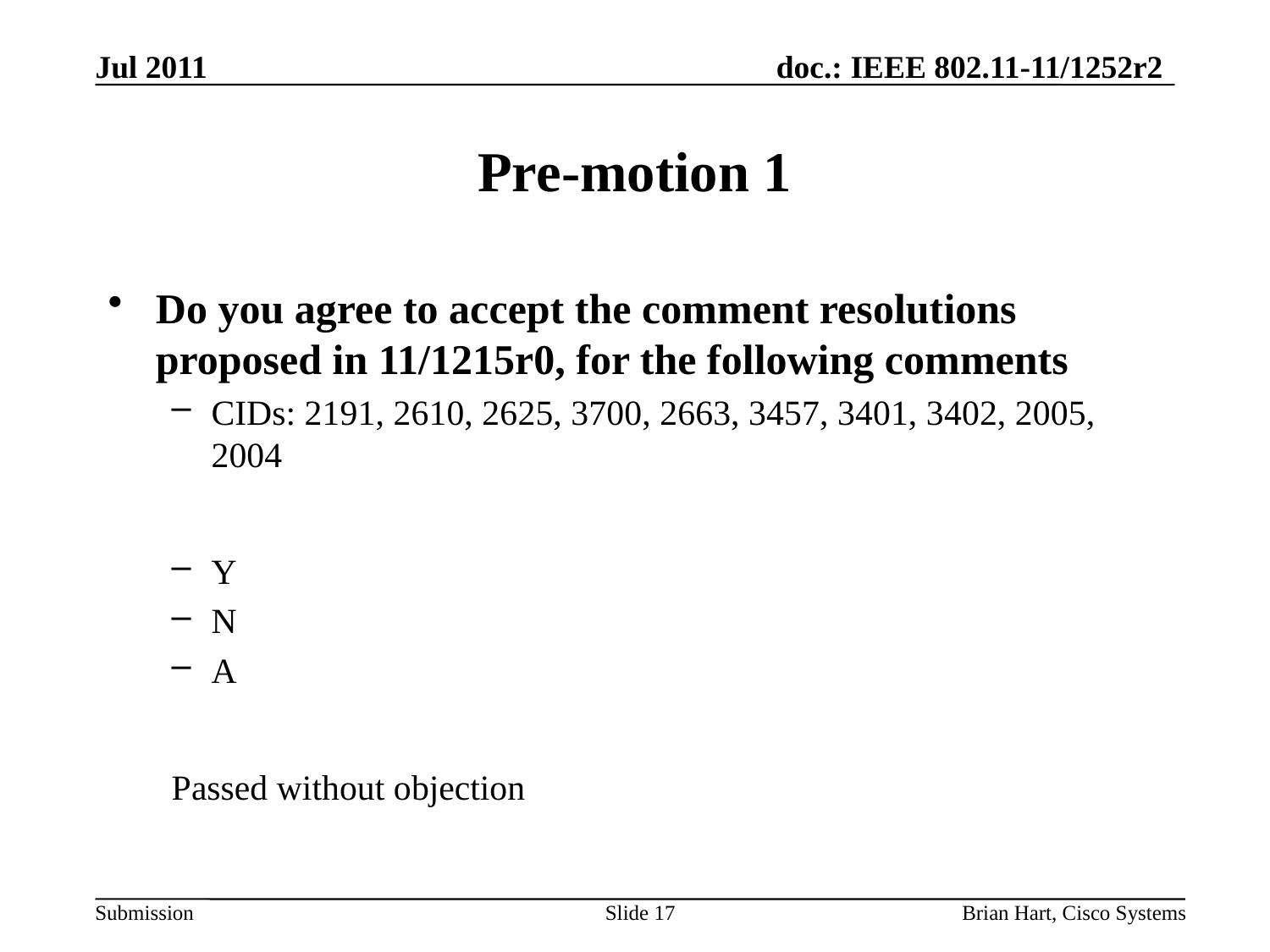

Jul 2011
# Pre-motion 1
Do you agree to accept the comment resolutions proposed in 11/1215r0, for the following comments
CIDs: 2191, 2610, 2625, 3700, 2663, 3457, 3401, 3402, 2005, 2004

Y
N
A

Passed without objection

Slide 17
Brian Hart, Cisco Systems